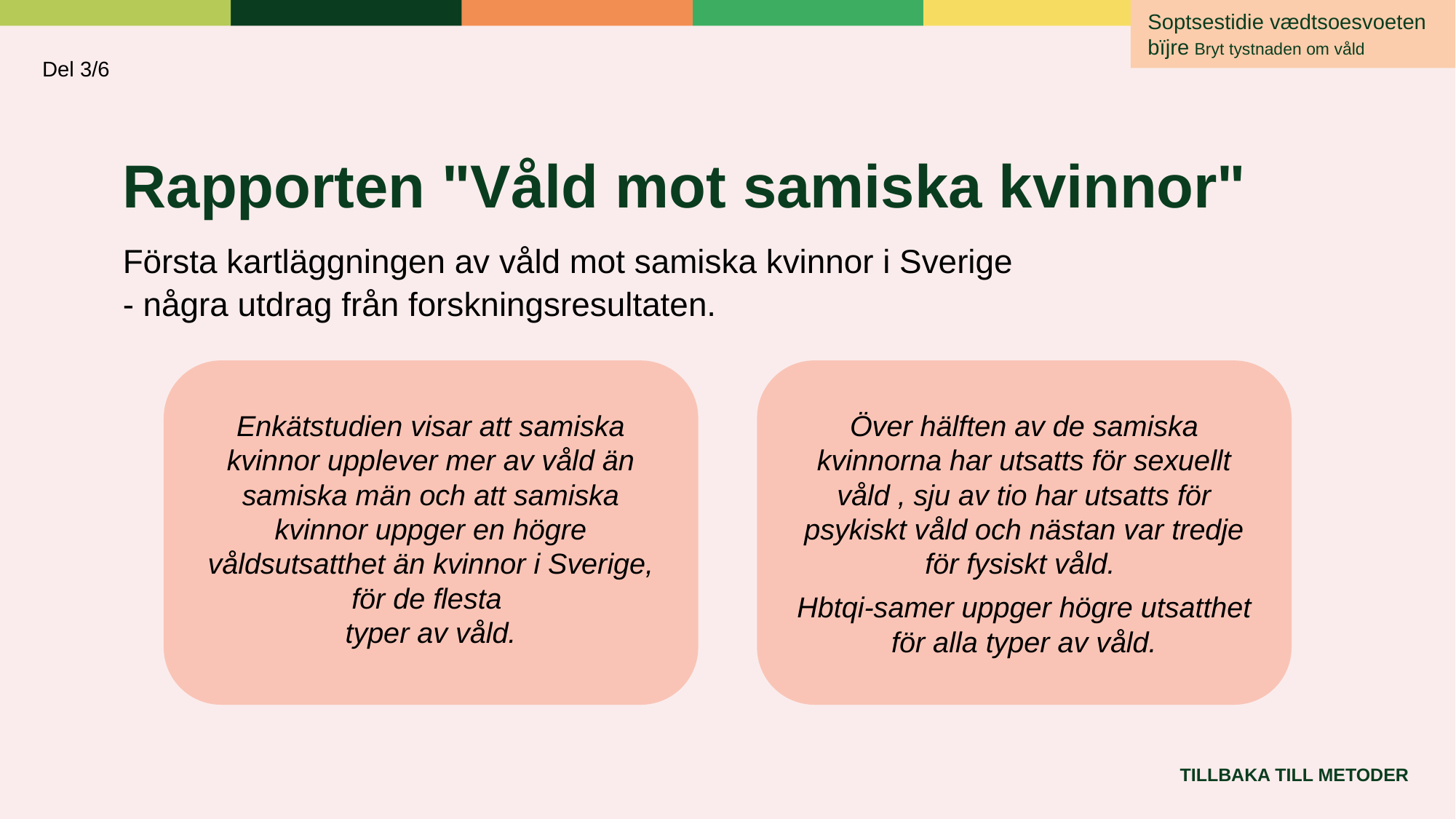

Soptsestidie vædtsoesvoeten bïjre Bryt tystnaden om våld
Del 3/6
Rapporten "Våld mot samiska kvinnor"
Första kartläggningen av våld mot samiska kvinnor i Sverige
- några utdrag från forskningsresultaten.
Enkätstudien visar att samiska kvinnor upplever mer av våld än samiska män och att samiska kvinnor uppger en högre våldsutsatthet än kvinnor i Sverige, för de flesta
typer av våld.

Över hälften av de samiska kvinnorna har utsatts för sexuellt våld , sju av tio har utsatts för psykiskt våld och nästan var tredje för fysiskt våld.
Hbtqi-samer uppger högre utsatthet för alla typer av våld.

TILLBAKA TILL METODER